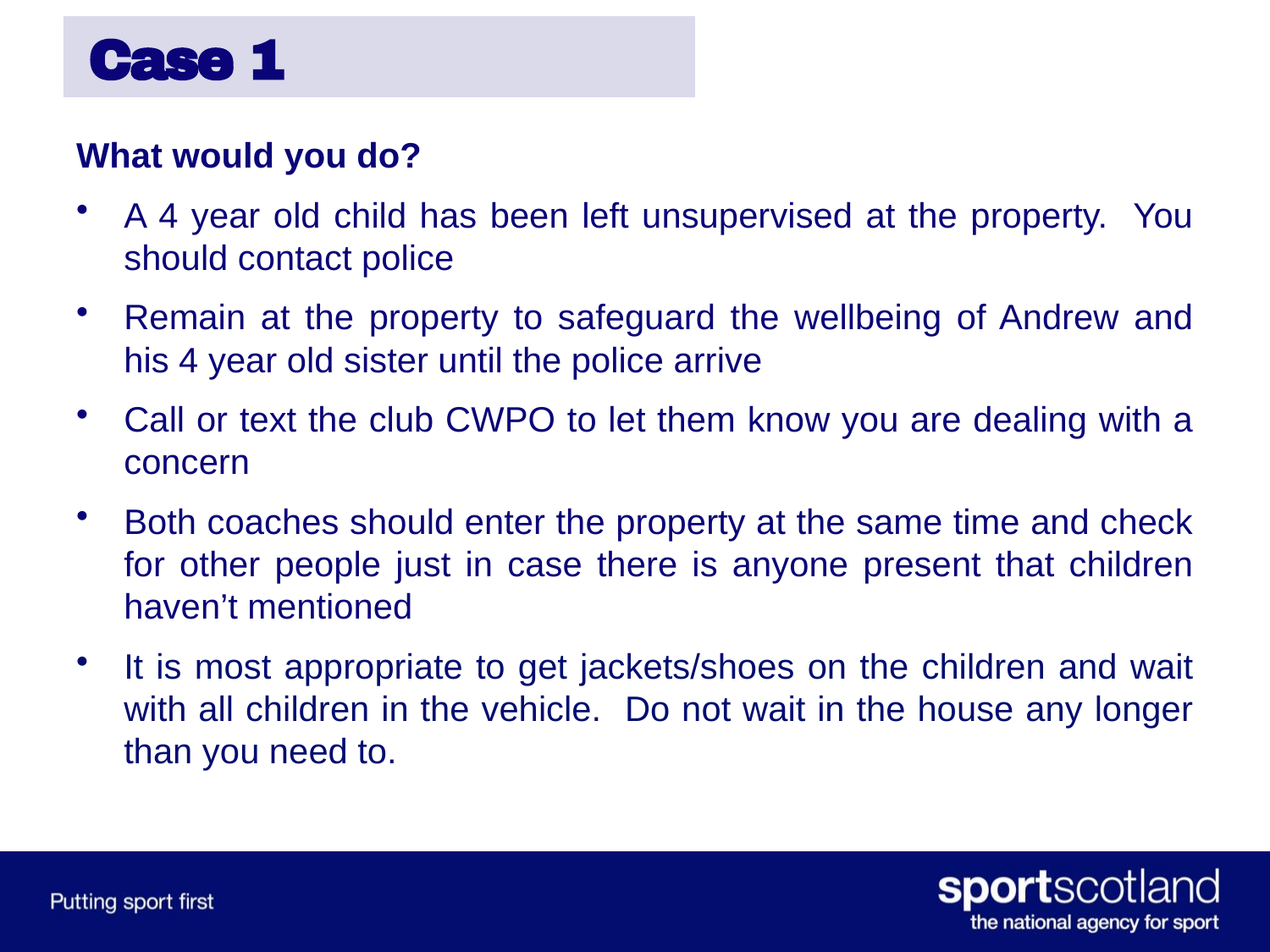

# Case 1
What would you do?
A 4 year old child has been left unsupervised at the property.  You should contact police
Remain at the property to safeguard the wellbeing of Andrew and his 4 year old sister until the police arrive
Call or text the club CWPO to let them know you are dealing with a concern
Both coaches should enter the property at the same time and check for other people just in case there is anyone present that children haven’t mentioned
It is most appropriate to get jackets/shoes on the children and wait with all children in the vehicle.  Do not wait in the house any longer than you need to.